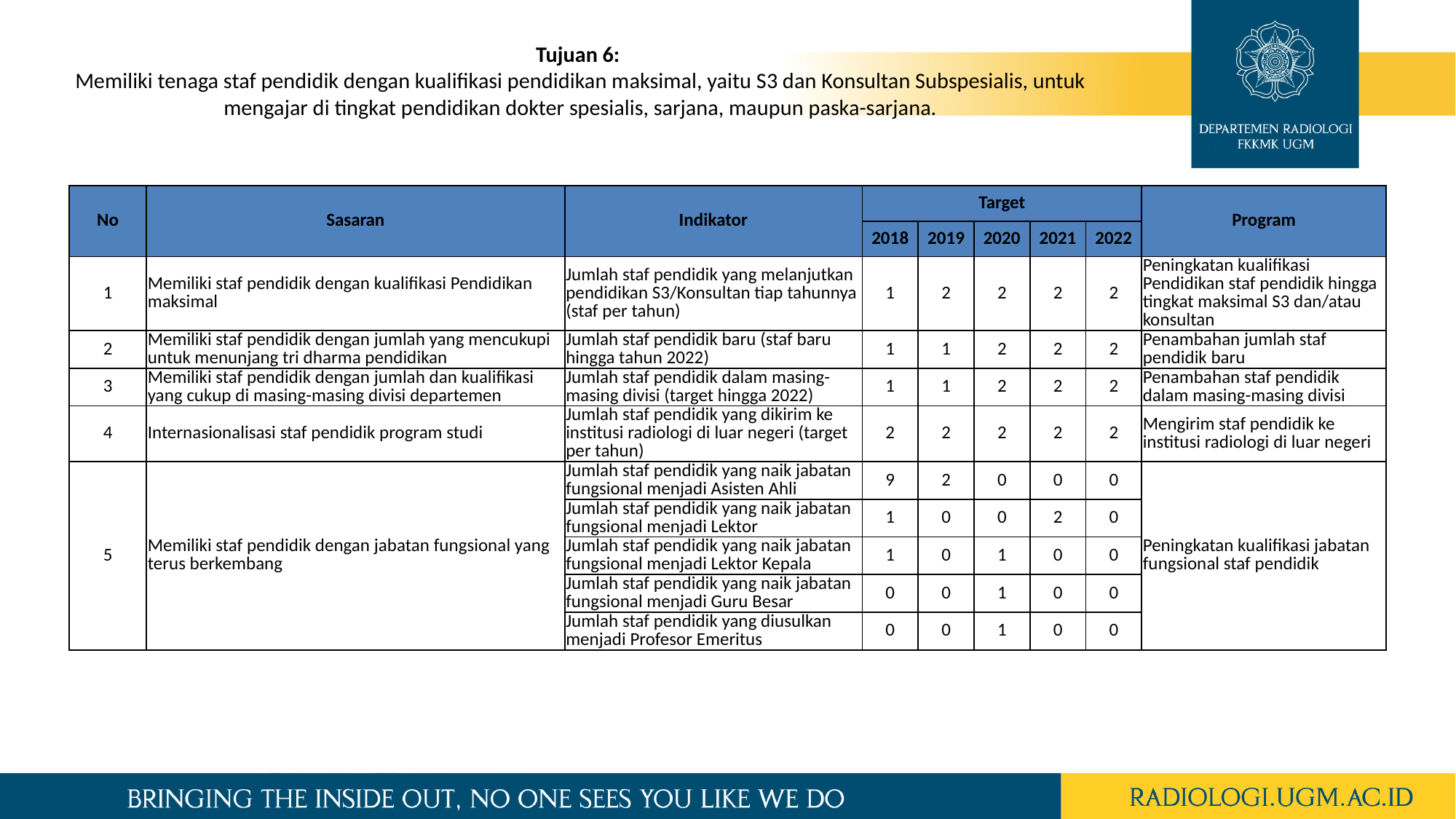

Tujuan 6:
Memiliki tenaga staf pendidik dengan kualifikasi pendidikan maksimal, yaitu S3 dan Konsultan Subspesialis, untuk mengajar di tingkat pendidikan dokter spesialis, sarjana, maupun paska-sarjana.
| No | Sasaran | Indikator | Target |  |  |  |  | Program |
| --- | --- | --- | --- | --- | --- | --- | --- | --- |
|  |  |  | 2018 | 2019 | 2020 | 2021 | 2022 |  |
| 1 | Memiliki staf pendidik dengan kualifikasi Pendidikan maksimal | Jumlah staf pendidik yang melanjutkan pendidikan S3/Konsultan tiap tahunnya (staf per tahun) | 1 | 2 | 2 | 2 | 2 | Peningkatan kualifikasi Pendidikan staf pendidik hingga tingkat maksimal S3 dan/atau konsultan |
| 2 | Memiliki staf pendidik dengan jumlah yang mencukupi untuk menunjang tri dharma pendidikan | Jumlah staf pendidik baru (staf baru hingga tahun 2022) | 1 | 1 | 2 | 2 | 2 | Penambahan jumlah staf pendidik baru |
| 3 | Memiliki staf pendidik dengan jumlah dan kualifikasi yang cukup di masing-masing divisi departemen | Jumlah staf pendidik dalam masing-masing divisi (target hingga 2022) | 1 | 1 | 2 | 2 | 2 | Penambahan staf pendidik dalam masing-masing divisi |
| 4 | Internasionalisasi staf pendidik program studi | Jumlah staf pendidik yang dikirim ke institusi radiologi di luar negeri (target per tahun) | 2 | 2 | 2 | 2 | 2 | Mengirim staf pendidik ke institusi radiologi di luar negeri |
| 5 | Memiliki staf pendidik dengan jabatan fungsional yang terus berkembang | Jumlah staf pendidik yang naik jabatan fungsional menjadi Asisten Ahli | 9 | 2 | 0 | 0 | 0 | Peningkatan kualifikasi jabatan fungsional staf pendidik |
|  |  | Jumlah staf pendidik yang naik jabatan fungsional menjadi Lektor | 1 | 0 | 0 | 2 | 0 |  |
|  |  | Jumlah staf pendidik yang naik jabatan fungsional menjadi Lektor Kepala | 1 | 0 | 1 | 0 | 0 |  |
|  |  | Jumlah staf pendidik yang naik jabatan fungsional menjadi Guru Besar | 0 | 0 | 1 | 0 | 0 |  |
|  |  | Jumlah staf pendidik yang diusulkan menjadi Profesor Emeritus | 0 | 0 | 1 | 0 | 0 |  |